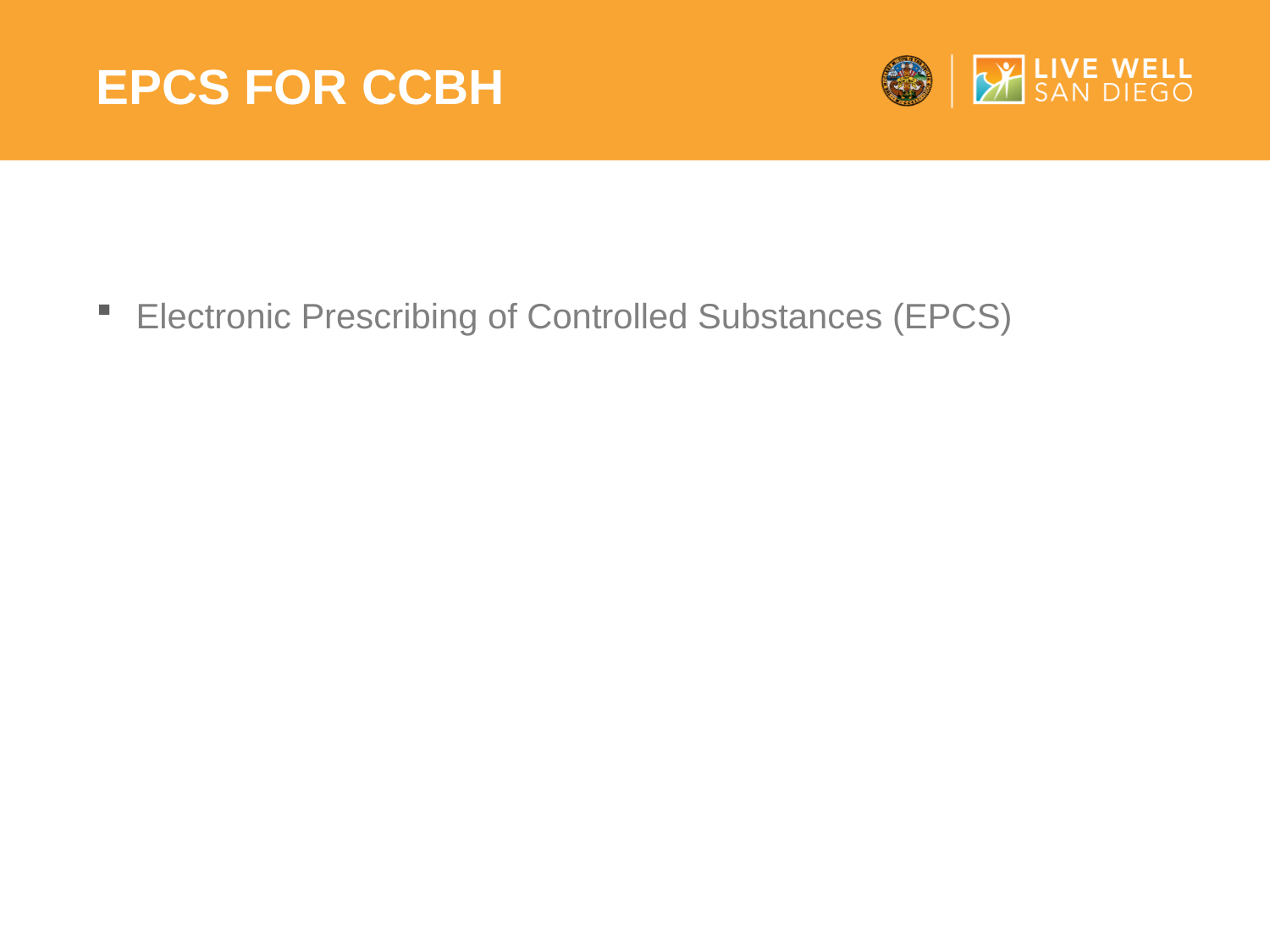

# EPCS for CCBH
Electronic Prescribing of Controlled Substances (EPCS)